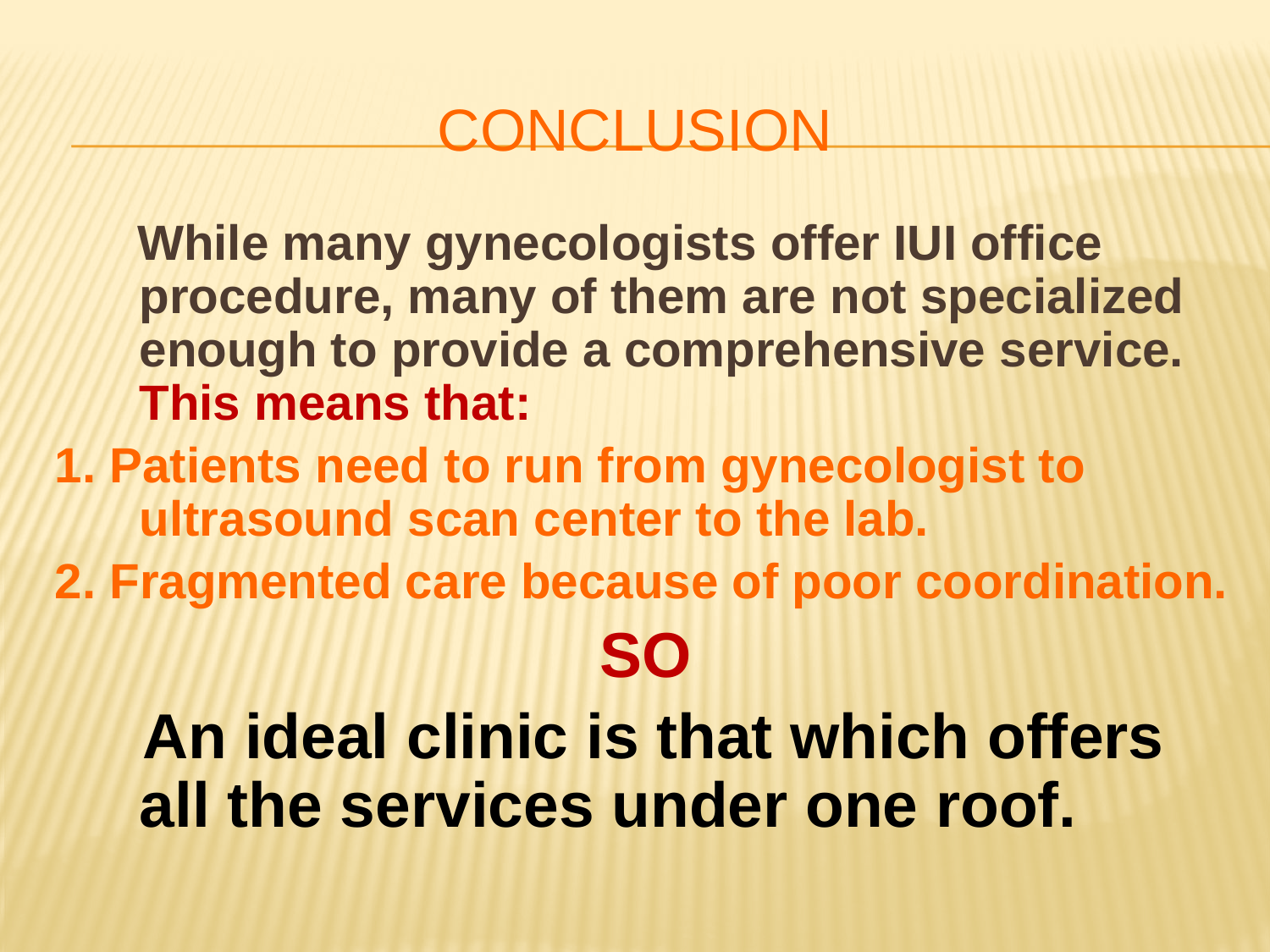

# Conclusion
      While many gynecologists offer IUI office procedure, many of them are not specialized enough to provide a comprehensive service. This means that:
1. Patients need to run from gynecologist to ultrasound scan center to the lab.
2. Fragmented care because of poor coordination.
SO
     An ideal clinic is that which offers all the services under one roof.